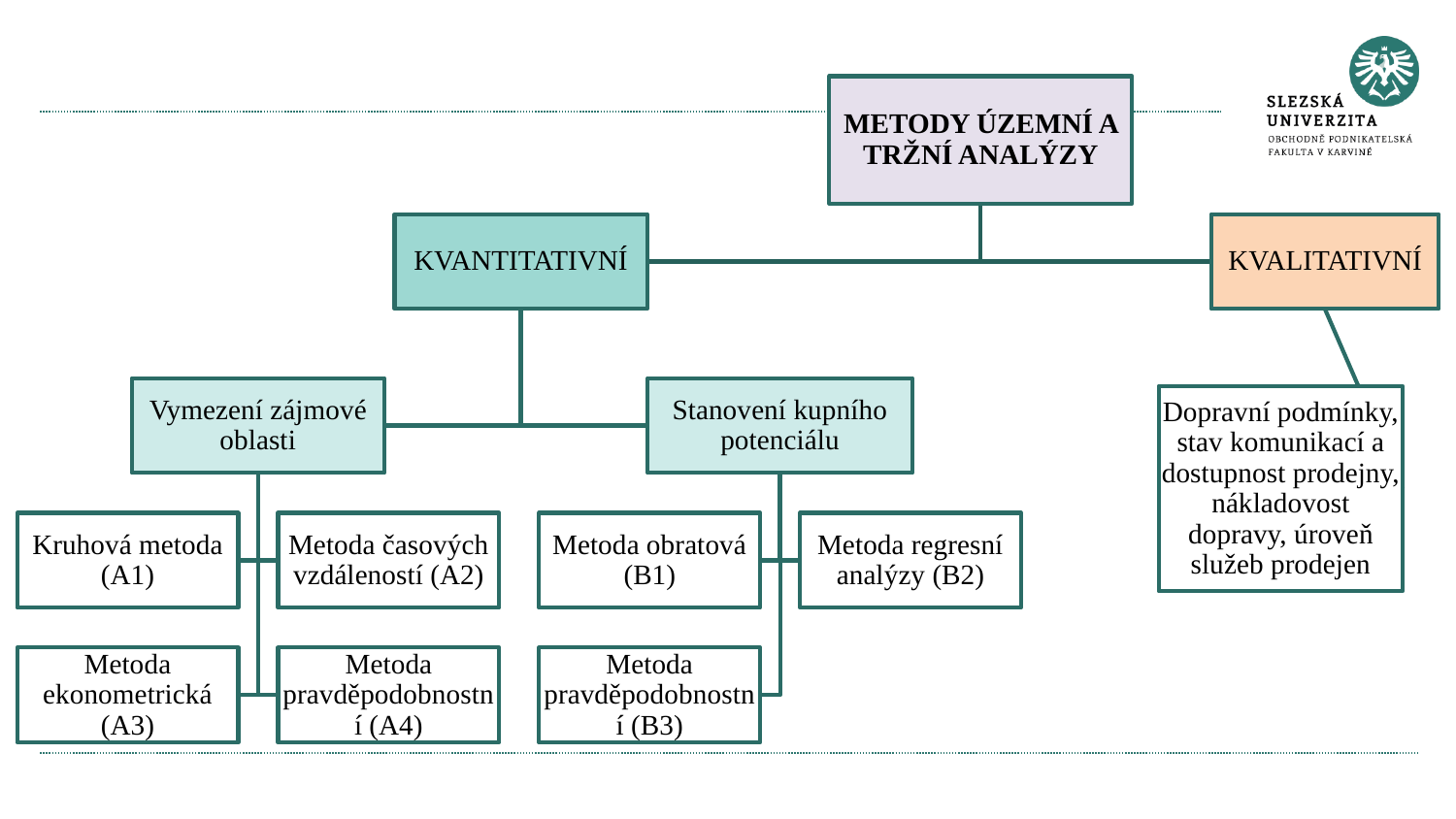

METODY ÚZEMNÍ A TRŽNÍ ANALÝZY
KVANTITATIVNÍ
Vymezení zájmové oblasti
Kruhová metoda (A1)
Metoda časových vzdáleností (A2)
Metoda ekonometrická (A3)
Metoda pravděpodobnostní (A4)
Stanovení kupního potenciálu
Metoda obratová (B1)
Metoda regresní analýzy (B2)
Metoda pravděpodobnostní (B3)
KVALITATIVNÍ
Dopravní podmínky, stav komunikací a dostupnost prodejny, nákladovost dopravy, úroveň služeb prodejen